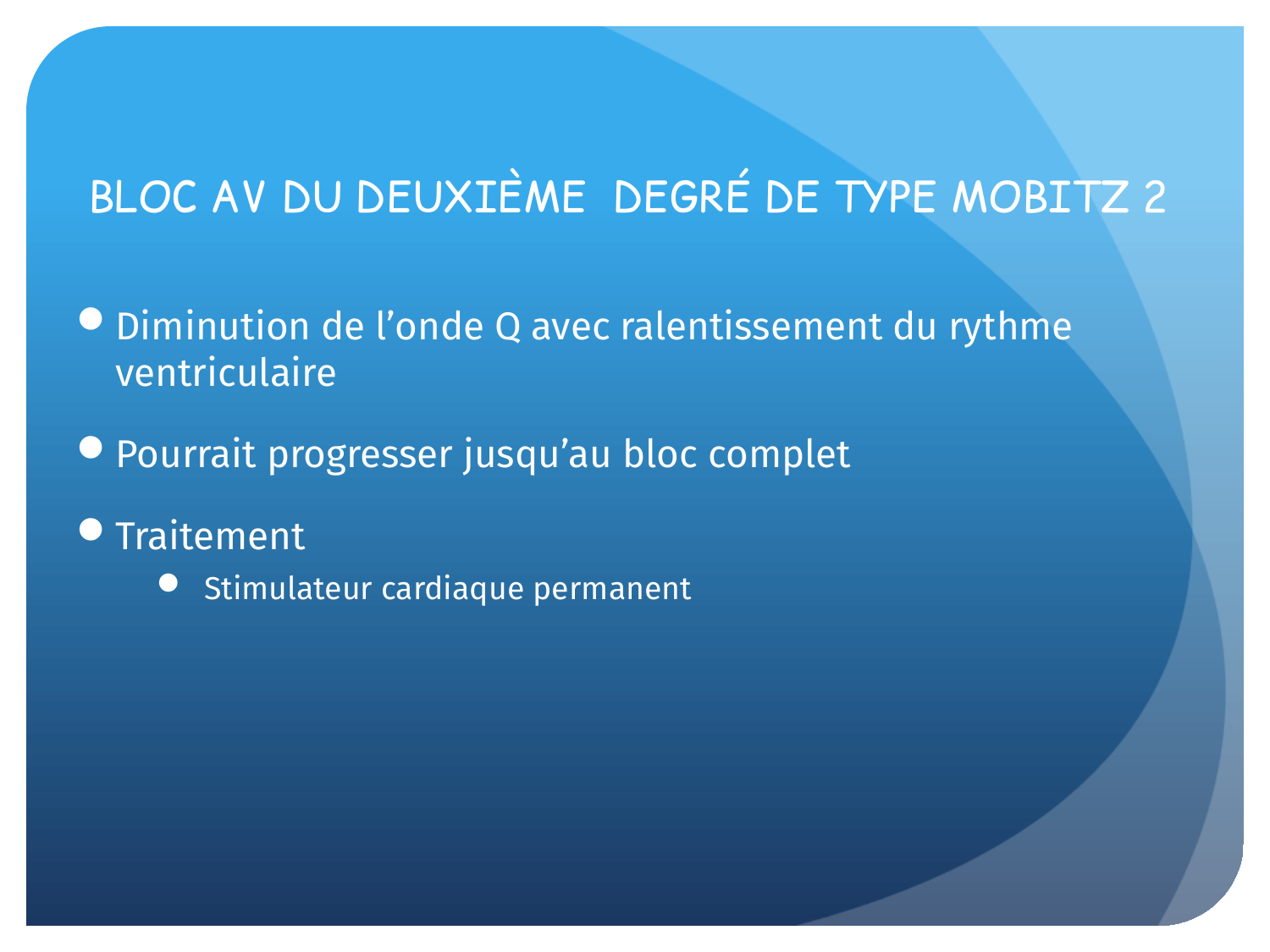

# BLOC AV DU DEUXIÈME  DEGRÉ DE TYPE MOBITZ 2
Diminution de l’onde Q avec ralentissement du rythme ventriculaire
Pourrait progresser jusqu’au bloc complet
Traitement
 Stimulateur cardiaque permanent